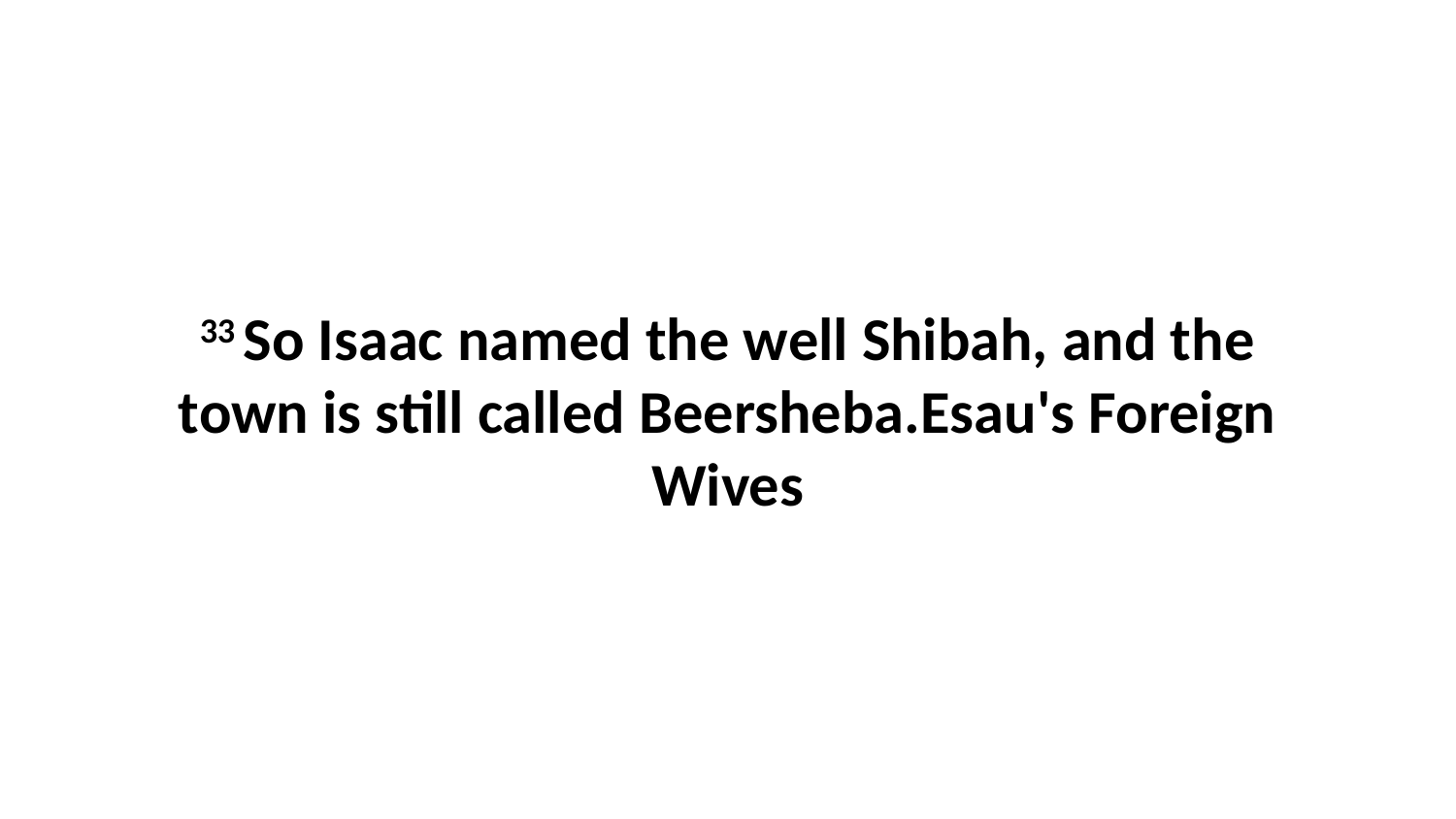

33 So Isaac named the well Shibah, and the town is still called Beersheba.Esau's Foreign Wives